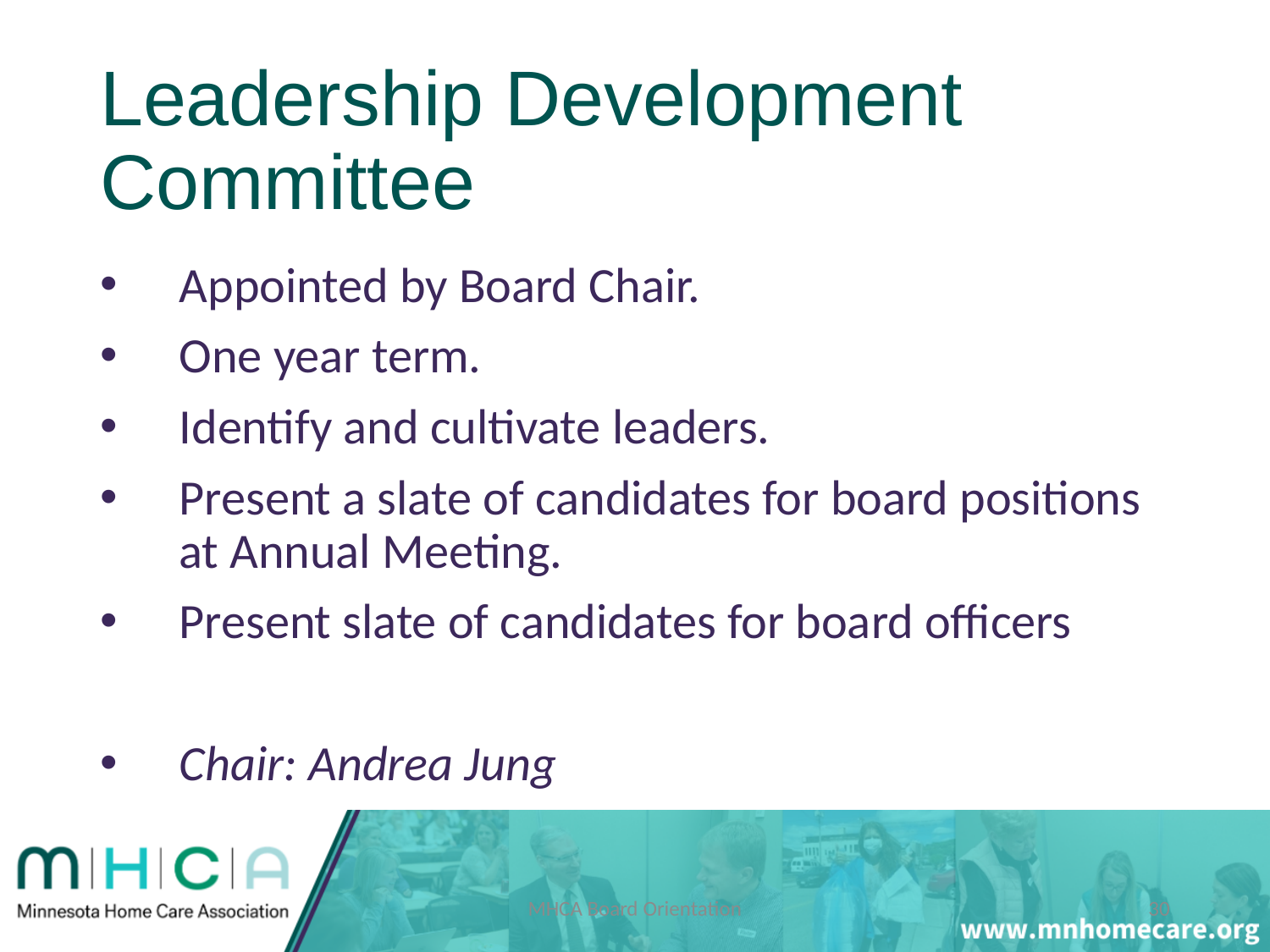

# Leadership Development Committee
Appointed by Board Chair.
One year term.
Identify and cultivate leaders.
Present a slate of candidates for board positions at Annual Meeting.
Present slate of candidates for board officers

Chair: Andrea Jung
MHCA Board Orientation
30